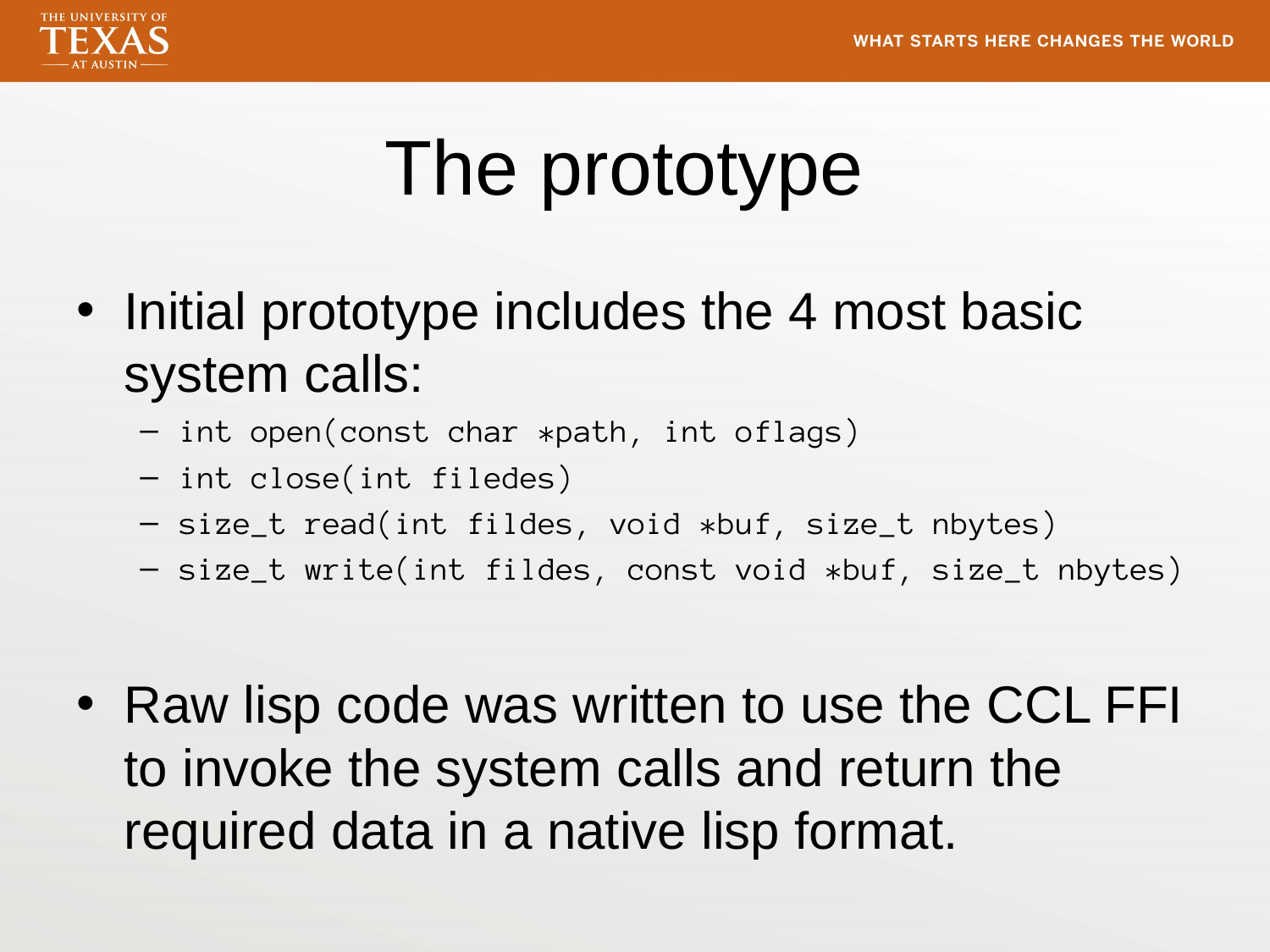

# The prototype
Initial prototype includes the 4 most basic system calls:
int open(const char *path, int oflags)
int close(int filedes)
size_t read(int fildes, void *buf, size_t nbytes)
size_t write(int fildes, const void *buf, size_t nbytes)

Raw lisp code was written to use the CCL FFI to invoke the system calls and return the required data in a native lisp format.